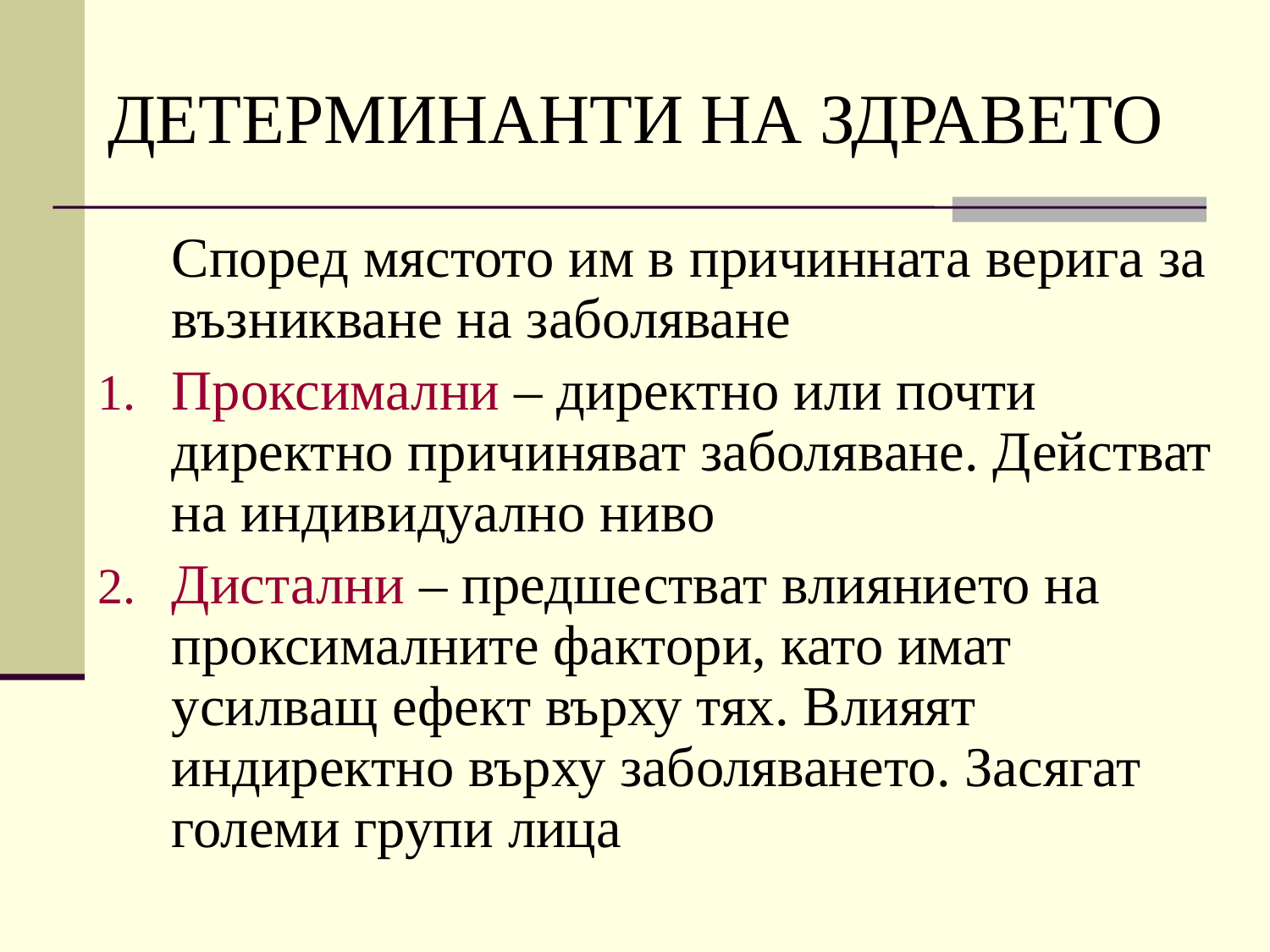

# ДЕТЕРМИНАНТИ НА ЗДРАВЕТО
	Според мястото им в причинната верига за възникване на заболяване
Проксимални – директно или почти директно причиняват заболяване. Действат на индивидуално ниво
Дистални – предшестват влиянието на проксималните фактори, като имат усилващ ефект върху тях. Влияят индиректно върху заболяването. Засягат големи групи лица